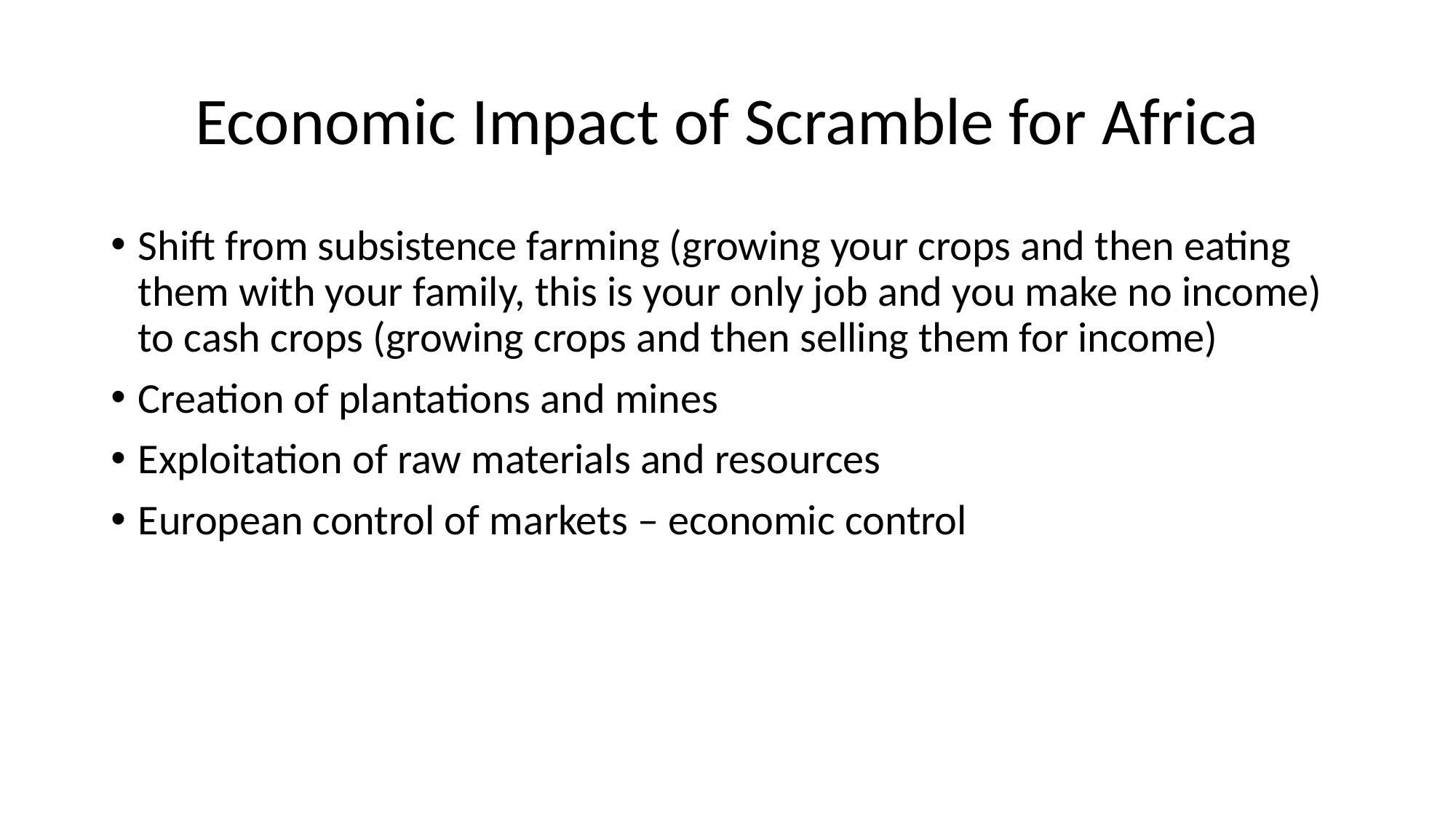

# Economic Impact of Scramble for Africa
Shift from subsistence farming (growing your crops and then eating them with your family, this is your only job and you make no income) to cash crops (growing crops and then selling them for income)
Creation of plantations and mines
Exploitation of raw materials and resources
European control of markets – economic control